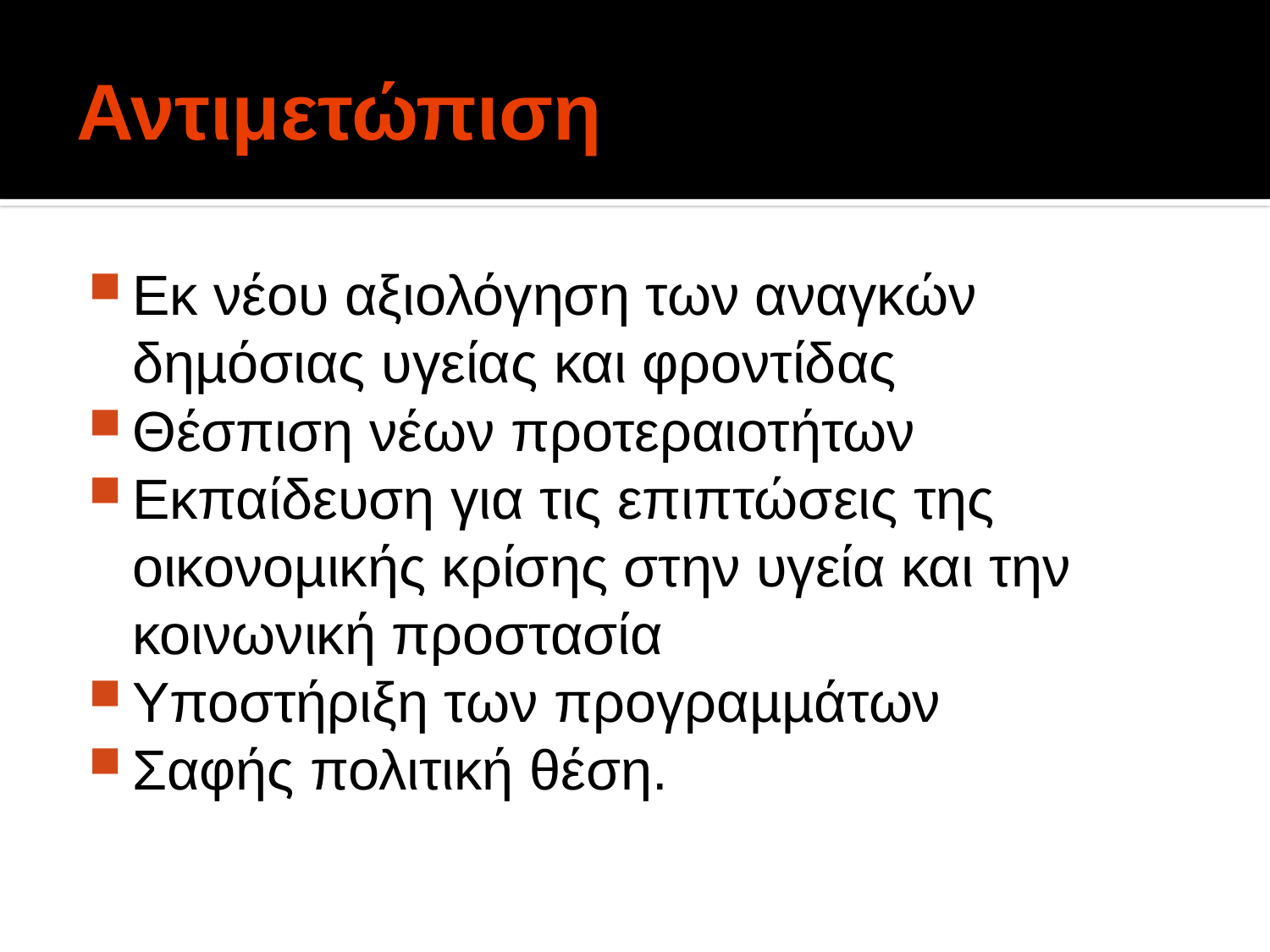

# Αντιμετώπιση
Εκ νέου αξιολόγηση των αναγκών δηµόσιας υγείας και φροντίδας
Θέσπιση νέων προτεραιοτήτων
Εκπαίδευση για τις επιπτώσεις της οικονοµικής κρίσης στην υγεία και την κοινωνική προστασία
Υποστήριξη των προγραµµάτων
Σαφής πολιτική θέση.